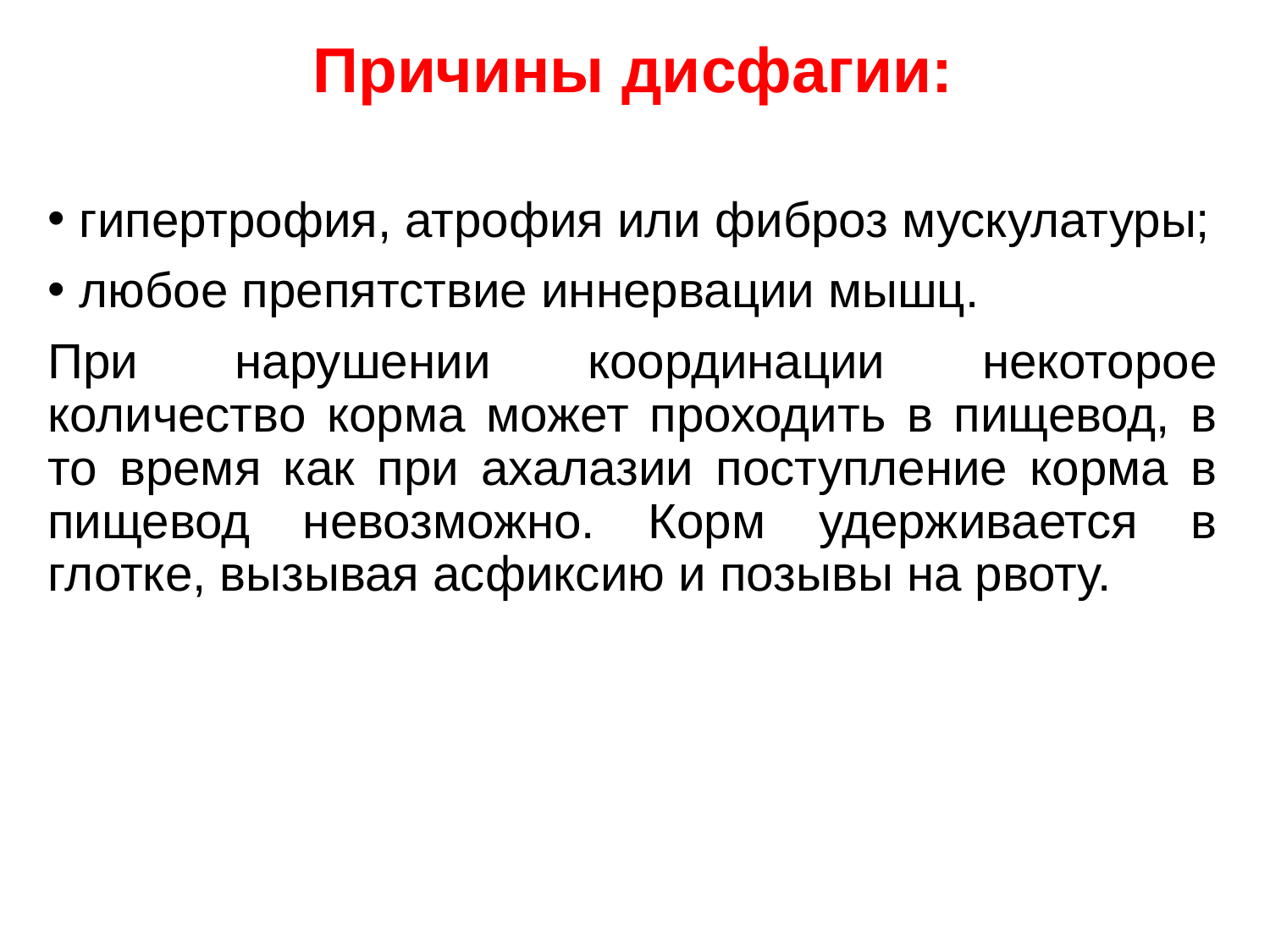

Причины дисфагии:

гипертрофия, атрофия или фиброз мускулатуры;
любое препятствие иннервации мышц.
При нарушении координации некоторое количество корма может проходить в пищевод, в то время как при ахалазии поступление корма в пищевод невозможно. Корм удерживается в глотке, вызывая асфиксию и позывы на рвоту.